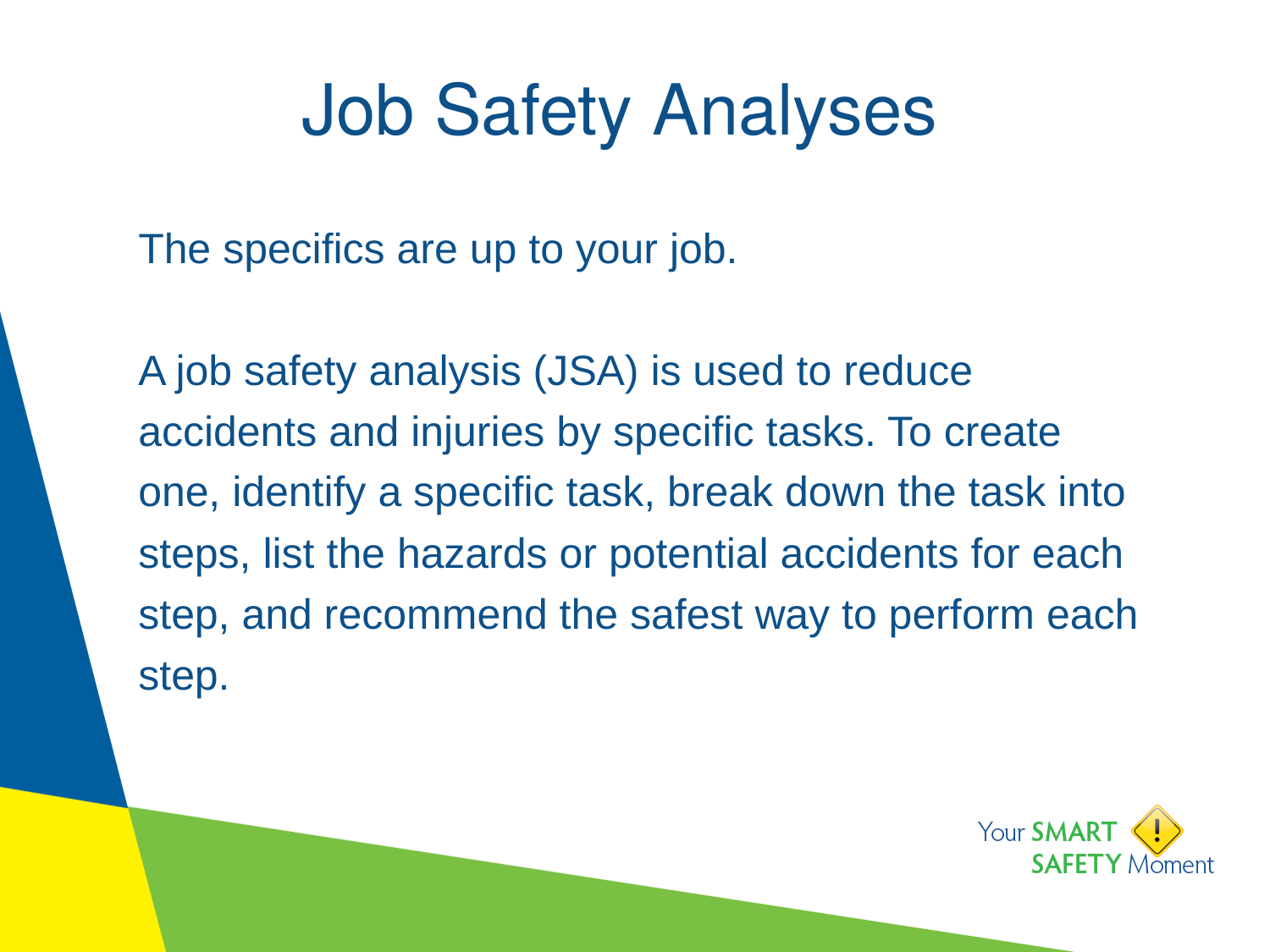

# Job Safety Analyses
The specifics are up to your job.

A job safety analysis (JSA) is used to reduce accidents and injuries by specific tasks. To create one, identify a specific task, break down the task into steps, list the hazards or potential accidents for each step, and recommend the safest way to perform each step.